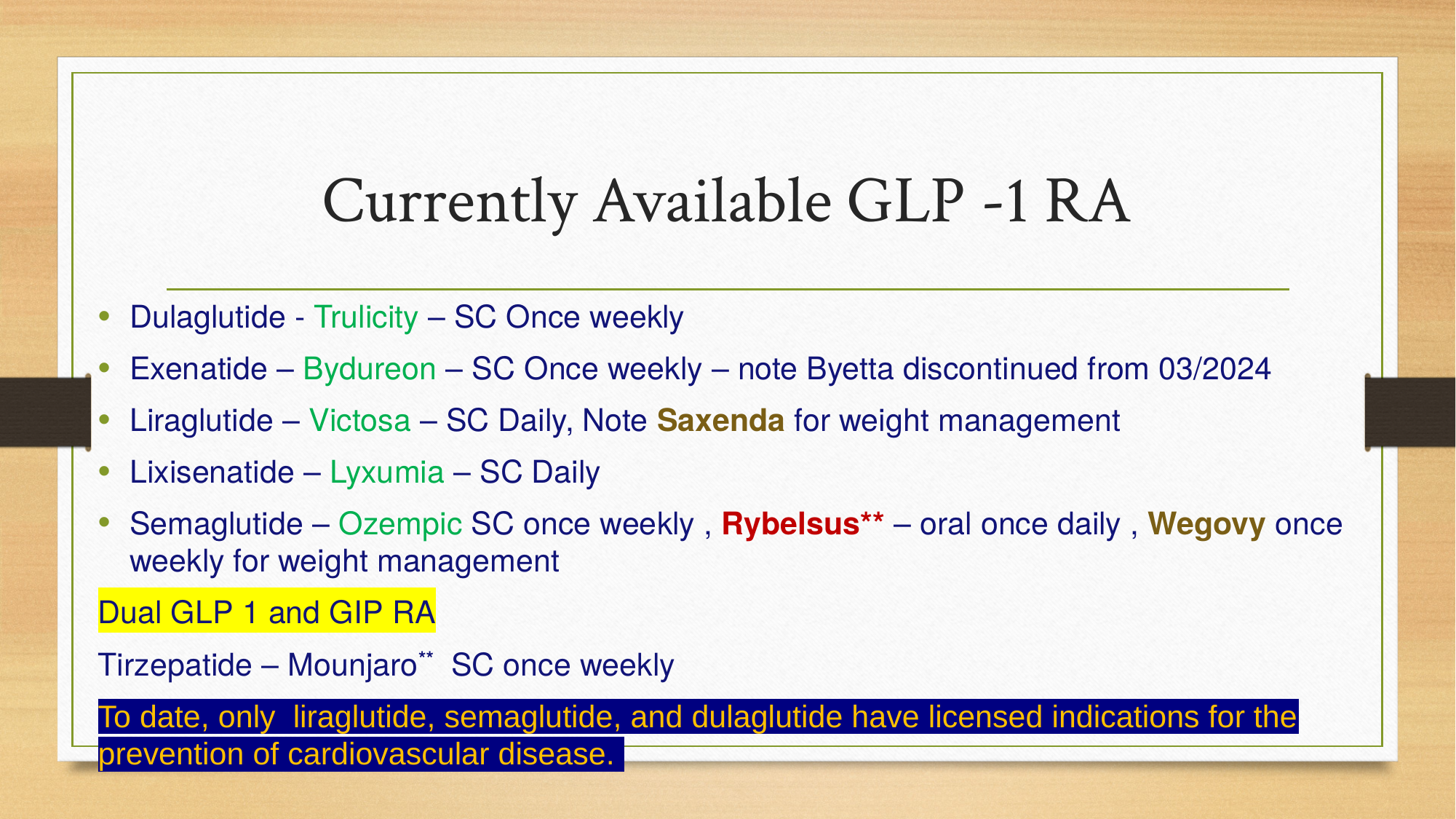

# Currently Available GLP -1 RA
Dulaglutide - Trulicity – SC Once weekly
Exenatide – Bydureon – SC Once weekly – note Byetta discontinued from 03/2024
Liraglutide – Victosa – SC Daily, Note Saxenda for weight management
Lixisenatide – Lyxumia – SC Daily
Semaglutide – Ozempic SC once weekly , Rybelsus** – oral once daily , Wegovy once weekly for weight management
Dual GLP 1 and GIP RA
Tirzepatide – Mounjaro**  SC once weekly
To date, only  liraglutide, semaglutide, and dulaglutide have licensed indications for the prevention of cardiovascular disease.